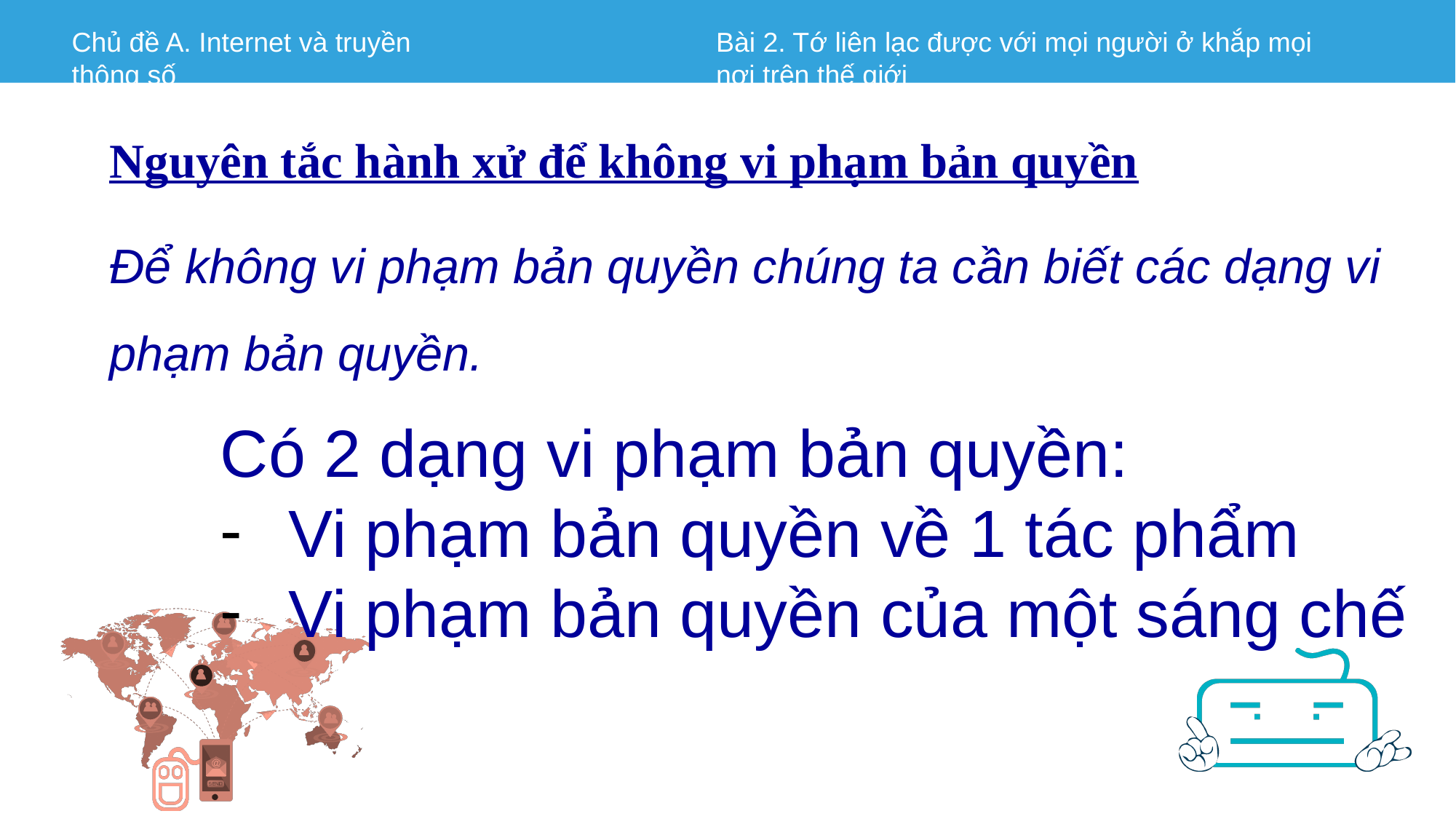

Nguyên tắc hành xử để không vi phạm bản quyền
Để không vi phạm bản quyền chúng ta cần biết các dạng vi phạm bản quyền.

Có 2 dạng vi phạm bản quyền:
Vi phạm bản quyền về 1 tác phẩm
Vi phạm bản quyền của một sáng chế